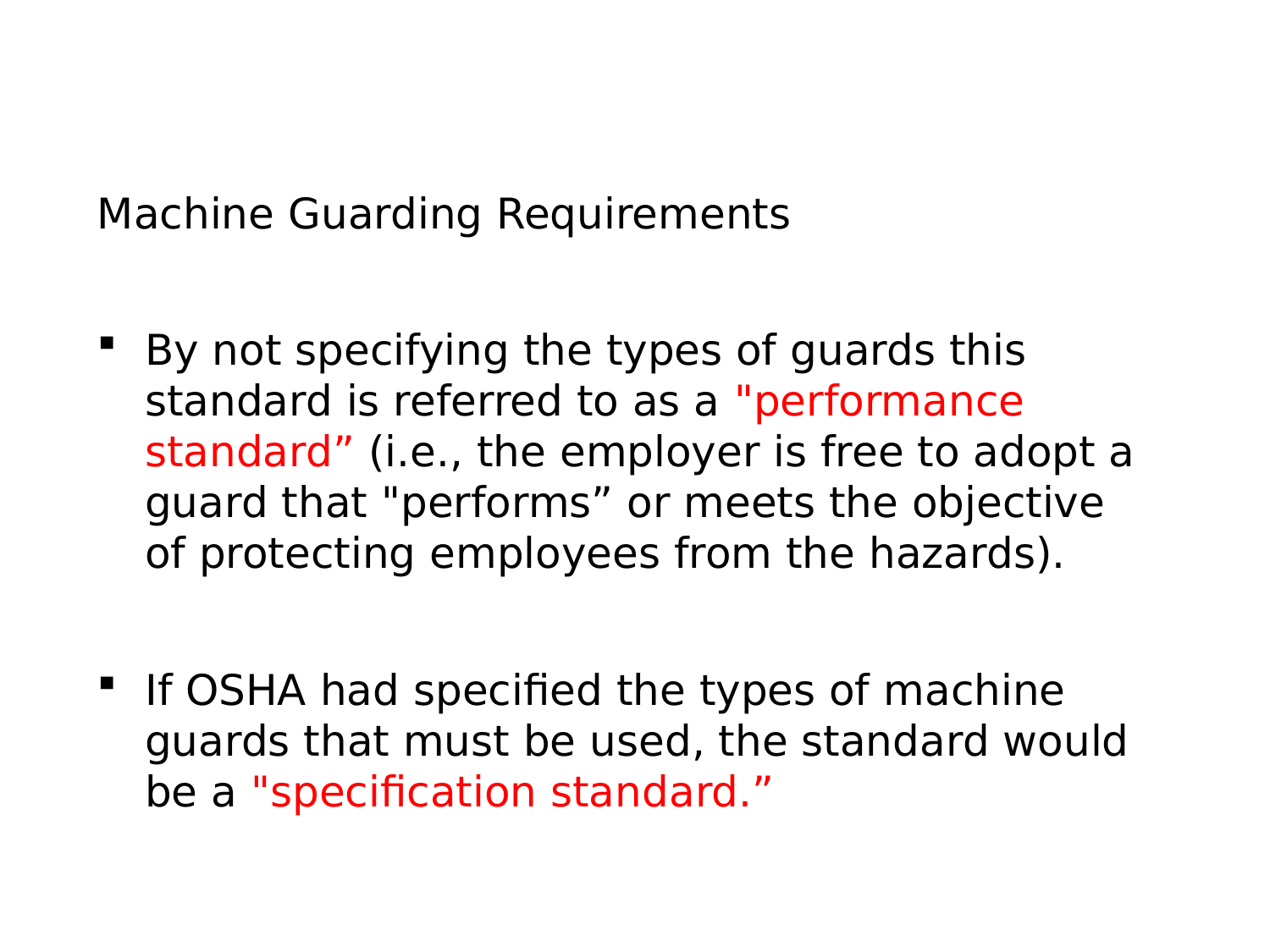

# Standard Interpretations
Machine Guarding Requirements

By not specifying the types of guards this standard is referred to as a "performance    standard” (i.e., the employer is free to adopt a guard that "performs” or meets the objective  of protecting employees from the hazards).

If OSHA had specified the types of machine guards that must be used, the standard would be a "specification standard.”

PPT-027-03
5